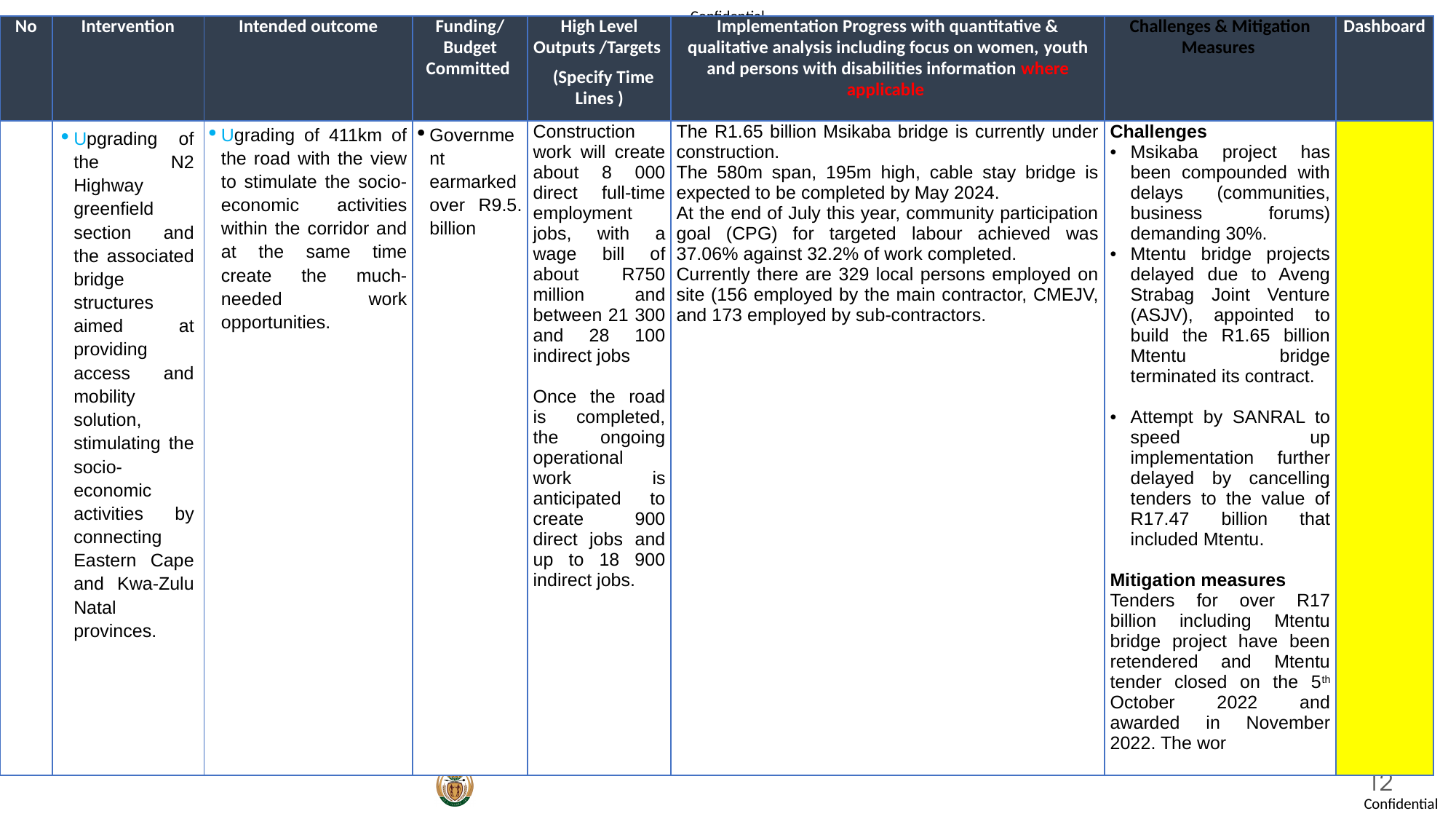

# INFRASTRUCTURE THAT MEETS THE GOALS OF NDP
| No | Intervention | Intended outcome | Funding/ Budget Committed | High Level Outputs /Targets (Specify Time Lines ) | Implementation Progress with quantitative & qualitative analysis including focus on women, youth and persons with disabilities information where applicable | Challenges & Mitigation Measures | Dashboard |
| --- | --- | --- | --- | --- | --- | --- | --- |
|  | Upgrading of the N2 Highway greenfield section and the associated bridge structures aimed at providing access and mobility solution, stimulating the socio-economic activities by connecting Eastern Cape and Kwa-Zulu Natal provinces. | Ugrading of 411km of the road with the view to stimulate the socio-economic activities within the corridor and at the same time create the much-needed work opportunities. | Government earmarked over R9.5. billion | Construction work will create about 8 000 direct full-time employment jobs, with a wage bill of about R750 million and between 21 300 and 28 100 indirect jobs Once the road is completed, the ongoing operational work is anticipated to create 900 direct jobs and up to 18 900 indirect jobs. | The R1.65 billion Msikaba bridge is currently under construction. The 580m span, 195m high, cable stay bridge is expected to be completed by May 2024. At the end of July this year, community participation goal (CPG) for targeted labour achieved was 37.06% against 32.2% of work completed. Currently there are 329 local persons employed on site (156 employed by the main contractor, CMEJV, and 173 employed by sub-contractors. | Challenges Msikaba project has been compounded with delays (communities, business forums) demanding 30%. Mtentu bridge projects delayed due to Aveng Strabag Joint Venture (ASJV), appointed to build the R1.65 billion Mtentu bridge terminated its contract. Attempt by SANRAL to speed up implementation further delayed by cancelling tenders to the value of R17.47 billion that included Mtentu. Mitigation measures Tenders for over R17 billion including Mtentu bridge project have been retendered and Mtentu tender closed on the 5th October 2022 and awarded in November 2022. The wor |  |
12